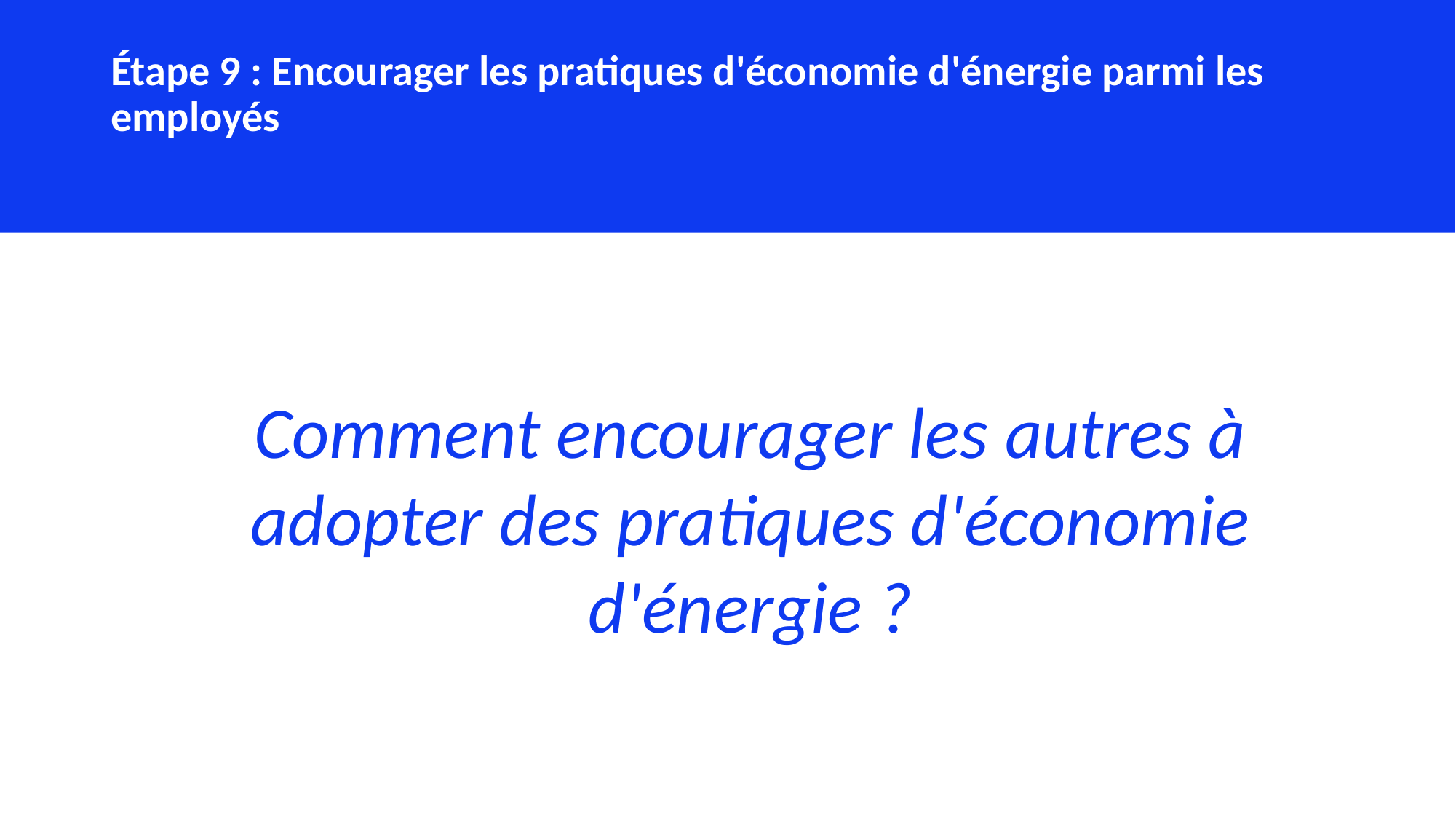

Étape 9 : Encourager les pratiques d'économie d'énergie parmi les employés

Comment encourager les autres à adopter des pratiques d'économie d'énergie ?